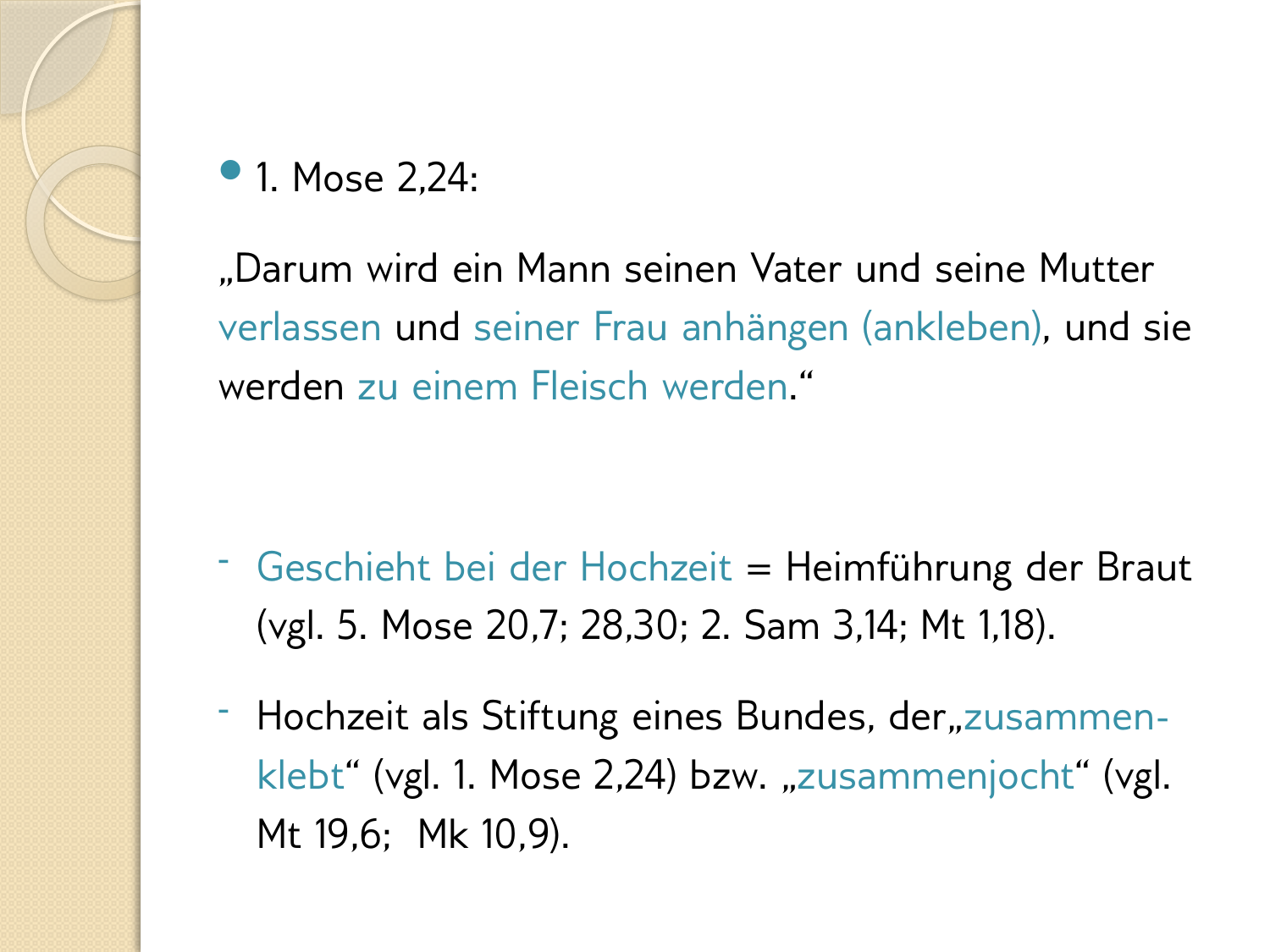

#
1. Mose 2,24:
„Darum wird ein Mann seinen Vater und seine Mutter verlassen und seiner Frau anhängen (ankleben), und sie werden zu einem Fleisch werden.“

Geschieht bei der Hochzeit = Heimführung der Braut (vgl. 5. Mose 20,7; 28,30; 2. Sam 3,14; Mt 1,18).
Hochzeit als Stiftung eines Bundes, der„zusammen-klebt“ (vgl. 1. Mose 2,24) bzw. „zusammenjocht“ (vgl. Mt 19,6;  Mk 10,9).